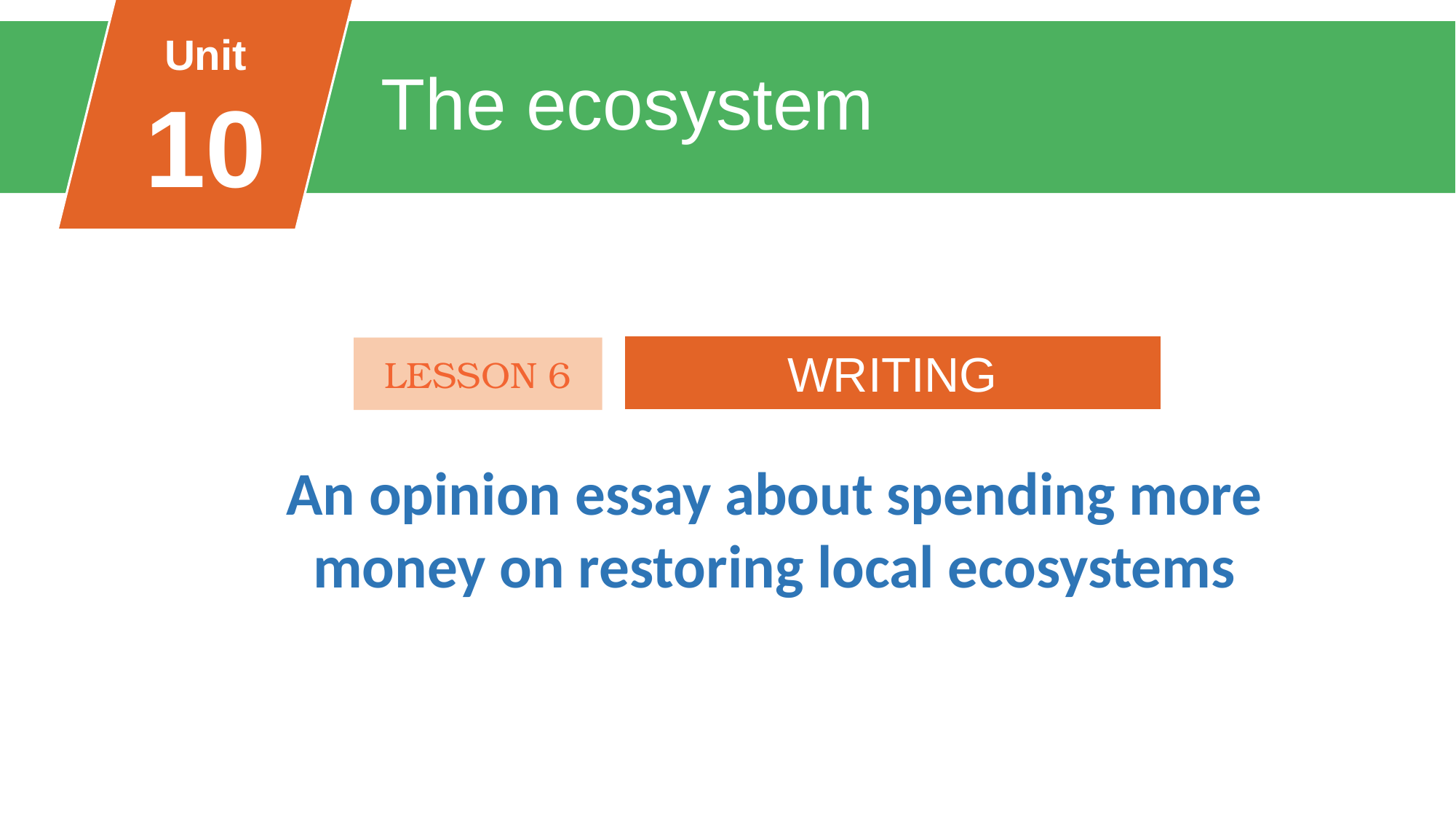

Unit
10
The ecosystem
FAMILY LIFE
Unit
WRITING
LESSON 6
An opinion essay about spending more money on restoring local ecosystems